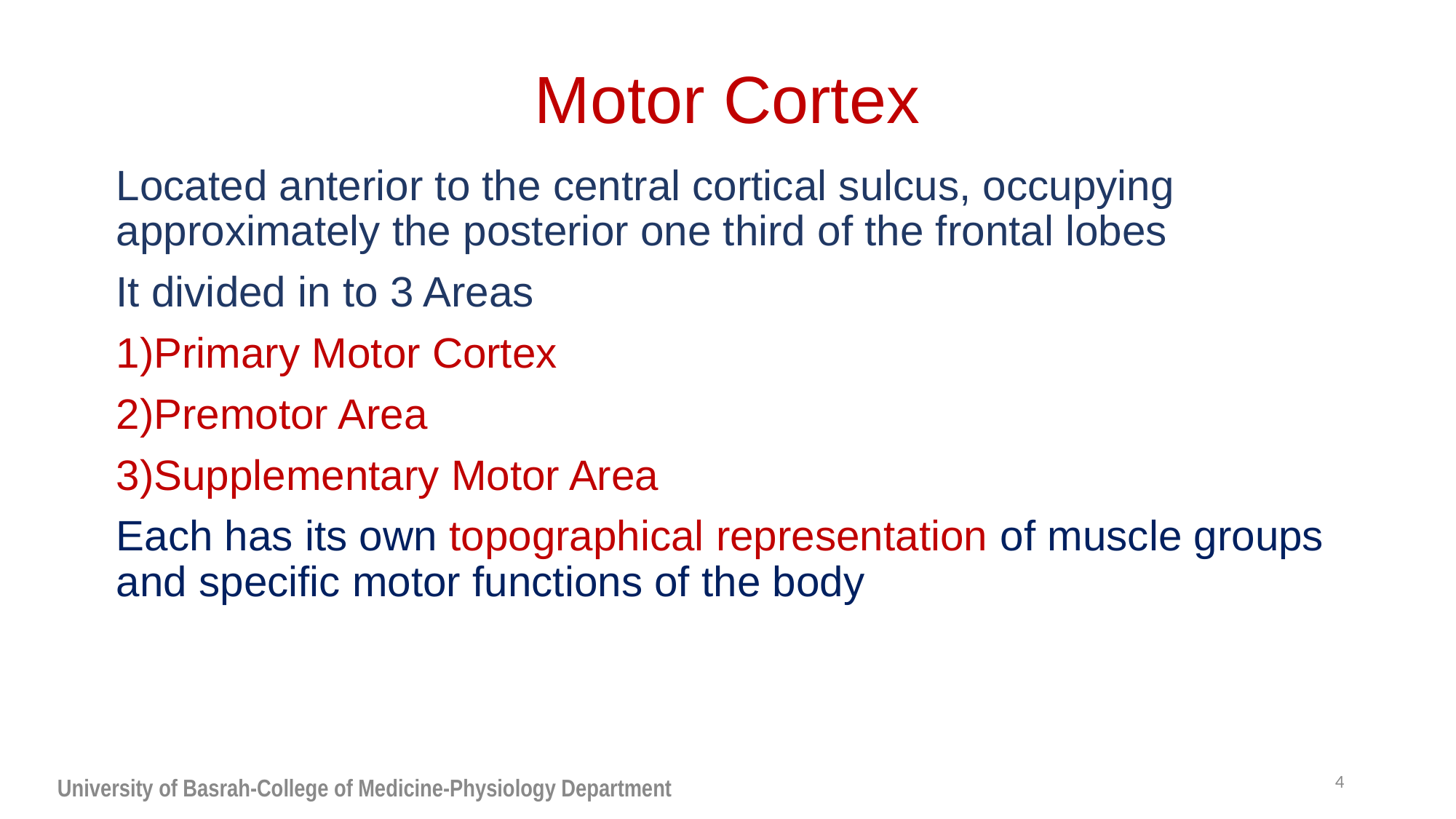

# Motor Cortex
Located anterior to the central cortical sulcus, occupying approximately the posterior one third of the frontal lobes
It divided in to 3 Areas
Primary Motor Cortex
Premotor Area
Supplementary Motor Area
Each has its own topographical representation of muscle groups and specific motor functions of the body

4
University of Basrah-College of Medicine-Physiology Department